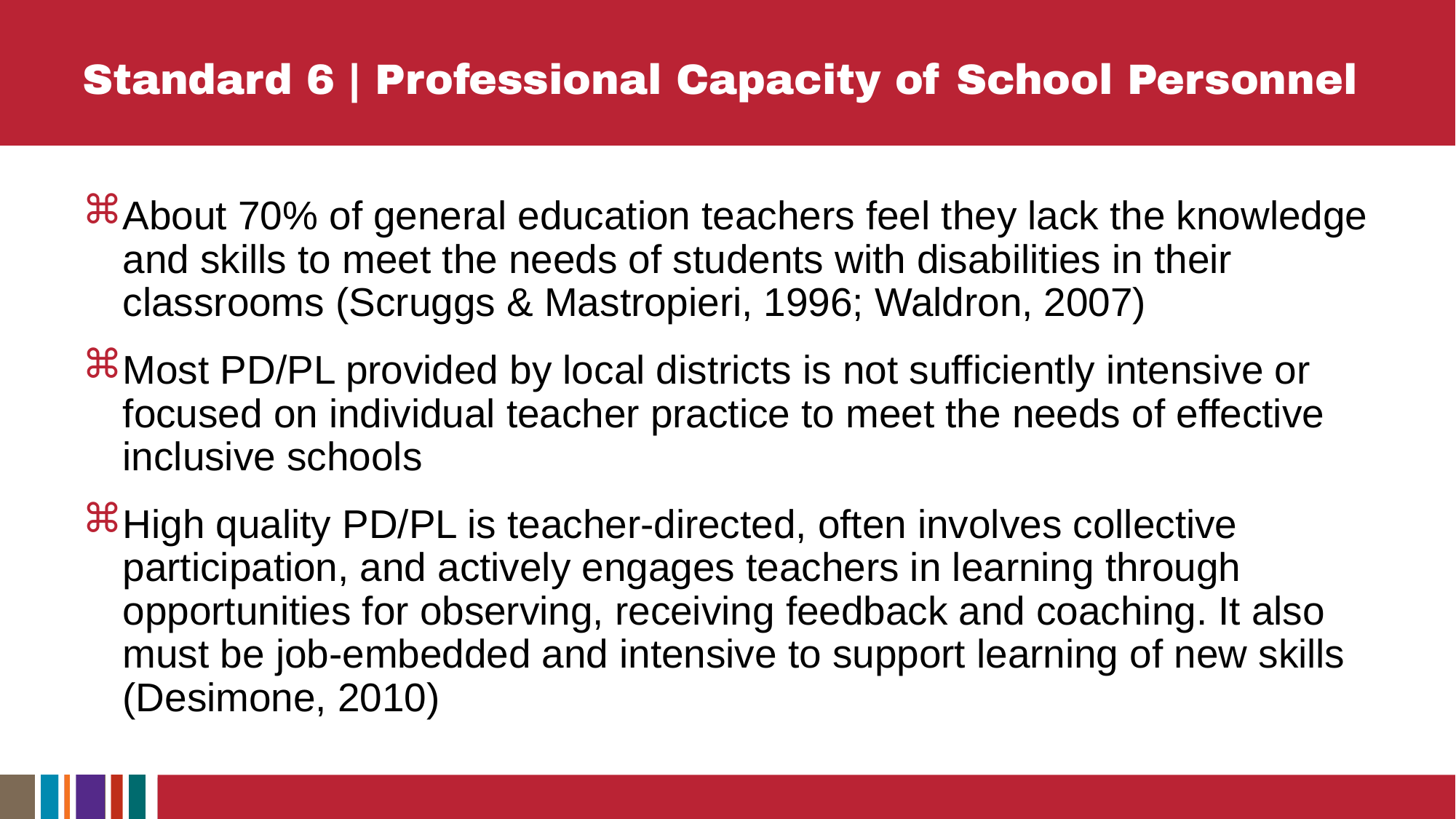

# Standard 6 | Professional Capacity of School Personnel
About 70% of general education teachers feel they lack the knowledge and skills to meet the needs of students with disabilities in their classrooms (Scruggs & Mastropieri, 1996; Waldron, 2007)
Most PD/PL provided by local districts is not sufficiently intensive or focused on individual teacher practice to meet the needs of effective inclusive schools
High quality PD/PL is teacher-directed, often involves collective participation, and actively engages teachers in learning through opportunities for observing, receiving feedback and coaching. It also must be job-embedded and intensive to support learning of new skills (Desimone, 2010)